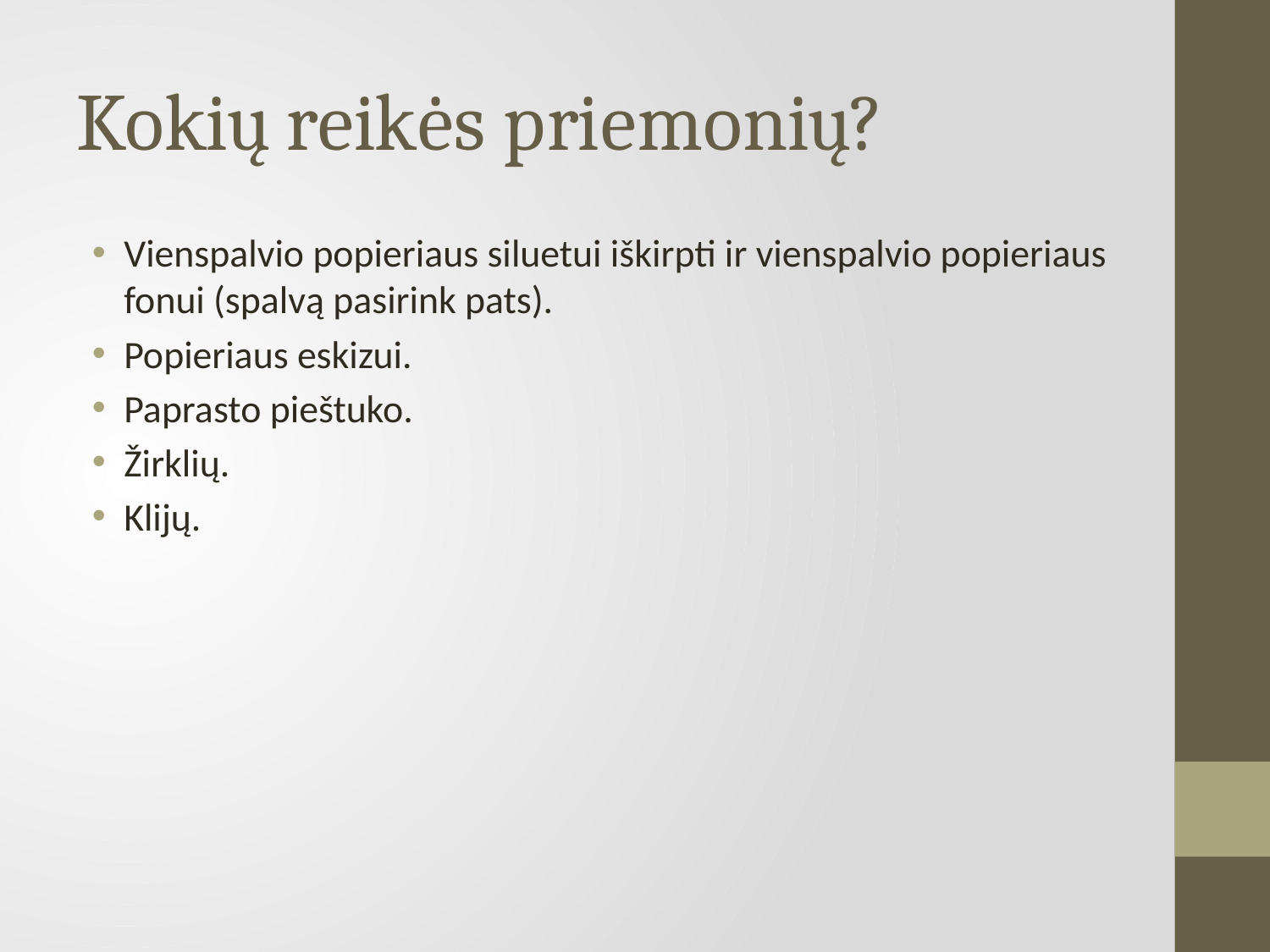

# Kokių reikės priemonių?
Vienspalvio popieriaus siluetui iškirpti ir vienspalvio popieriaus fonui (spalvą pasirink pats).
Popieriaus eskizui.
Paprasto pieštuko.
Žirklių.
Klijų.